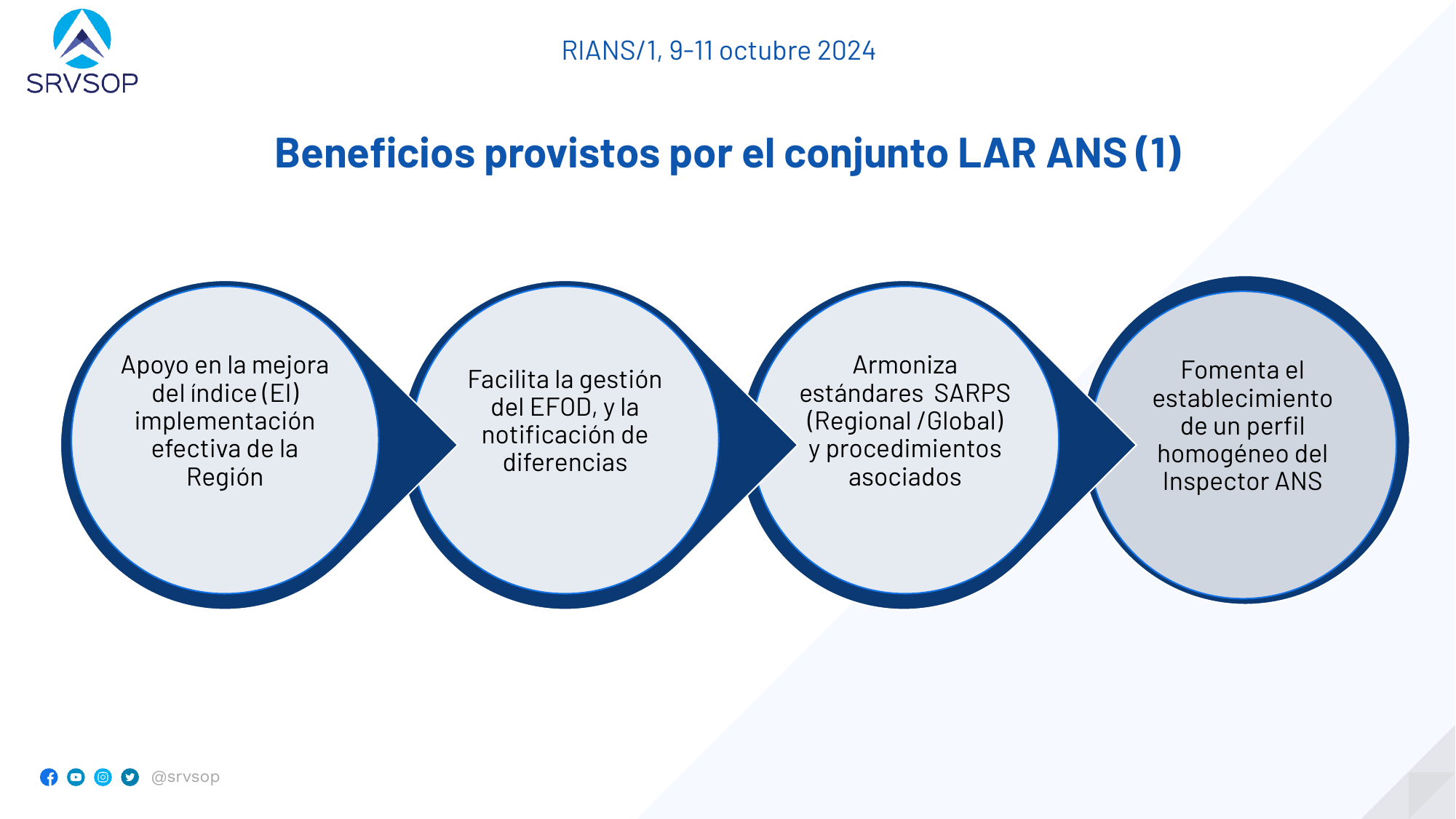

Fomenta el establecimiento de un perfil homogéneo del Inspector ANS

Armoniza estándares  SARPS (Regional /Global) y procedimientos asociados

Facilita la gestión del EFOD, y la notificación de diferencias

Apoyo en la mejora del índice (EI) implementación efectiva de la Región

Beneficios provistos por el conjunto LAR ANS (1)